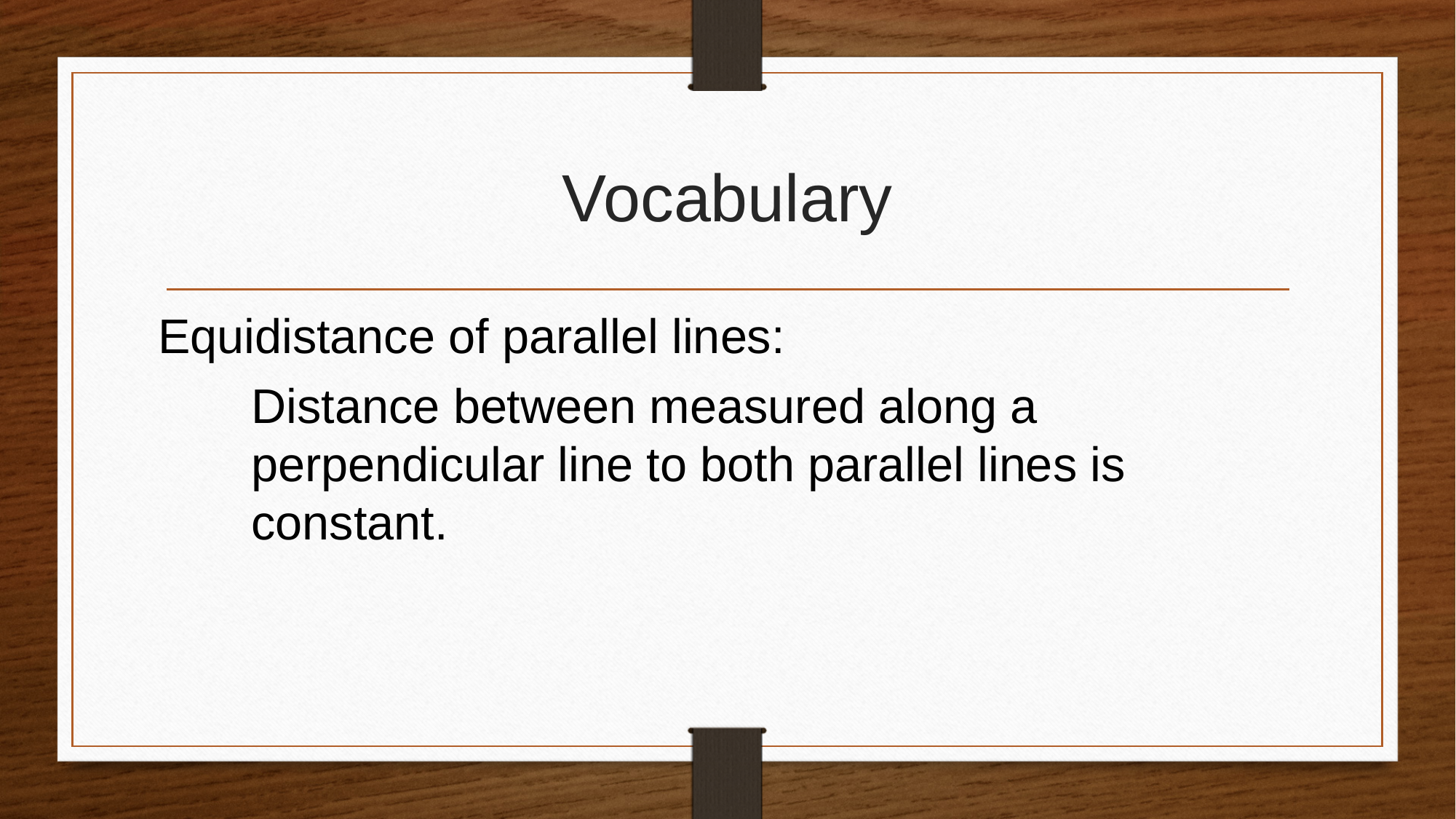

# Vocabulary
Equidistance of parallel lines:
Distance between measured along a perpendicular line to both parallel lines is constant.